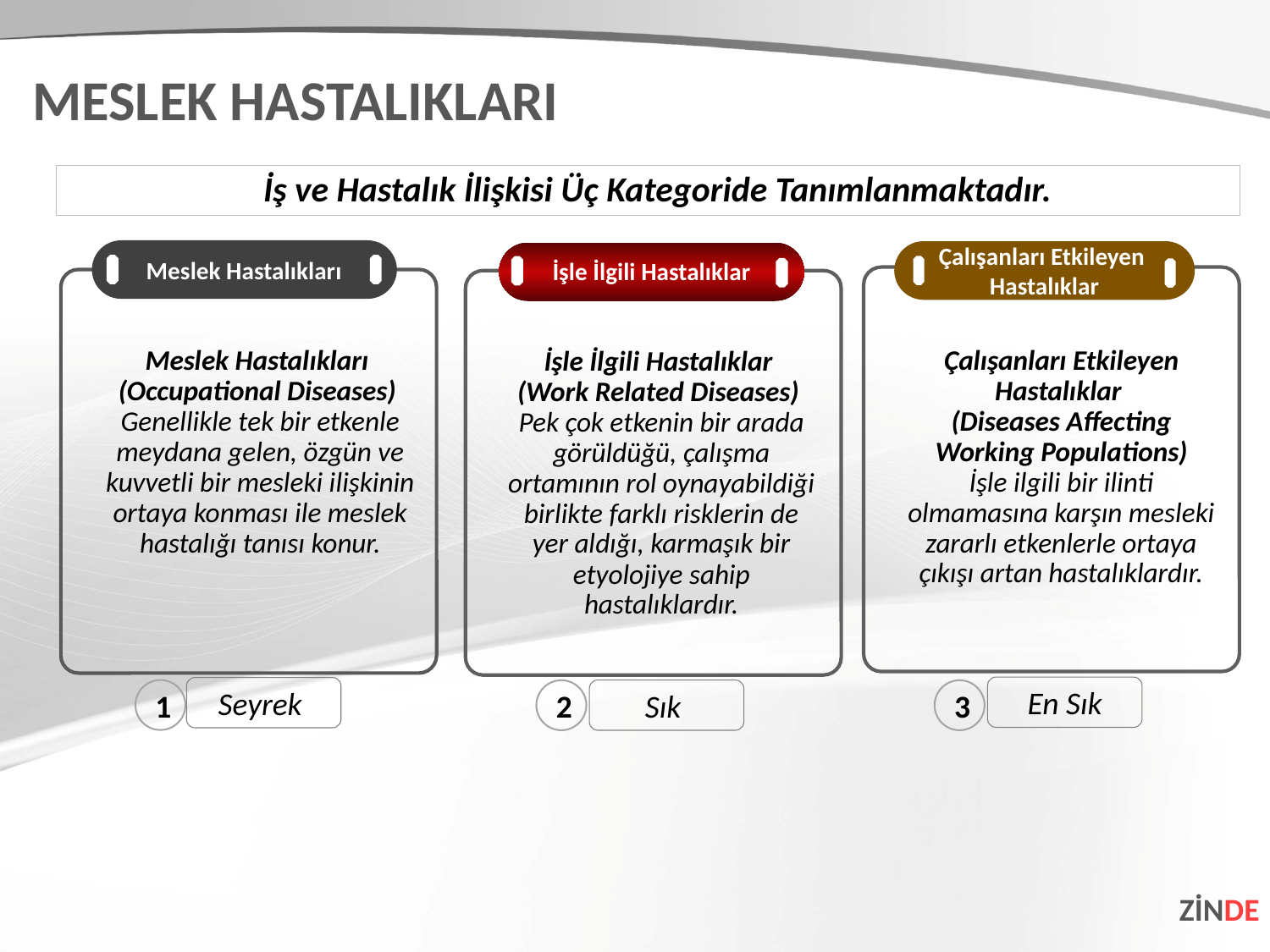

MESLEK HASTALIKLARI
İş ve Hastalık İlişkisi Üç Kategoride Tanımlanmaktadır.
Semptomatik
Çalışanları Etkileyen
Hastalıklar

Meslek Hastalıkları
İşle İlgili Hastalıklar

Çalışanları Etkileyen Hastalıklar
(Diseases Affecting Working Populations)
İşle ilgili bir ilinti olmamasına karşın mesleki zararlı etkenlerle ortaya çıkışı artan hastalıklardır.
Meslek Hastalıkları
(Occupational Diseases)
Genellikle tek bir etkenle
meydana gelen, özgün ve kuvvetli bir mesleki ilişkinin ortaya konması ile meslek hastalığı tanısı konur.
İşle İlgili Hastalıklar
(Work Related Diseases)
Pek çok etkenin bir arada
görüldüğü, çalışma ortamının rol oynayabildiği birlikte farklı risklerin de yer aldığı, karmaşık bir etyolojiye sahip hastalıklardır.
En Sık
3
Seyrek
1
Sık
2
ZİNDE